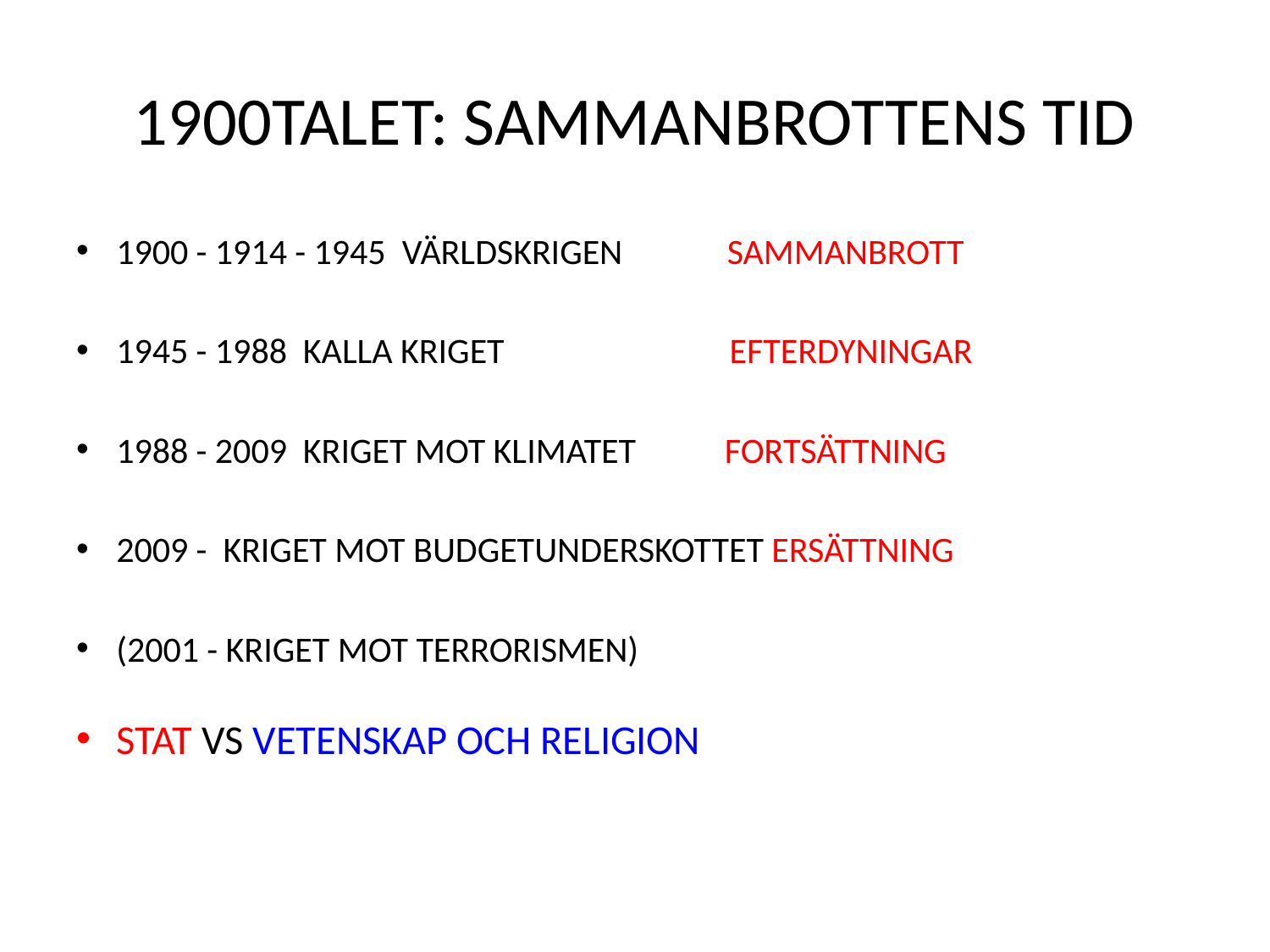

# 1900TALET: SAMMANBROTTENS TID
1900 - 1914 - 1945  VÄRLDSKRIGEN             SAMMANBROTT

1945 - 1988  KALLA KRIGET                            EFTERDYNINGAR

1988 - 2009  KRIGET MOT KLIMATET           FORTSÄTTNING

2009 -  KRIGET MOT BUDGETUNDERSKOTTET ERSÄTTNING

(2001 - KRIGET MOT TERRORISMEN)

STAT VS VETENSKAP OCH RELIGION